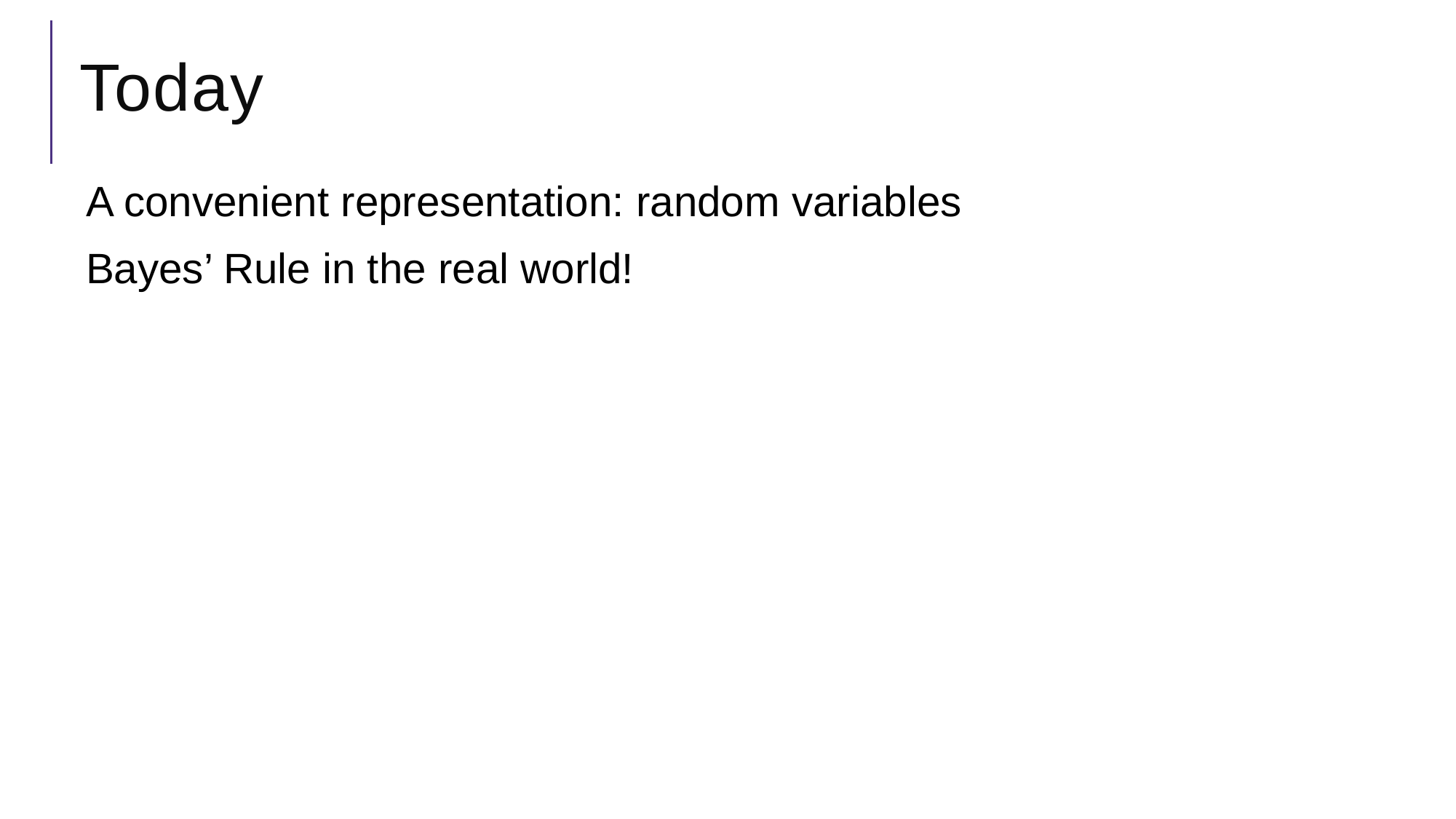

# Today
A convenient representation: random variables
Bayes’ Rule in the real world!